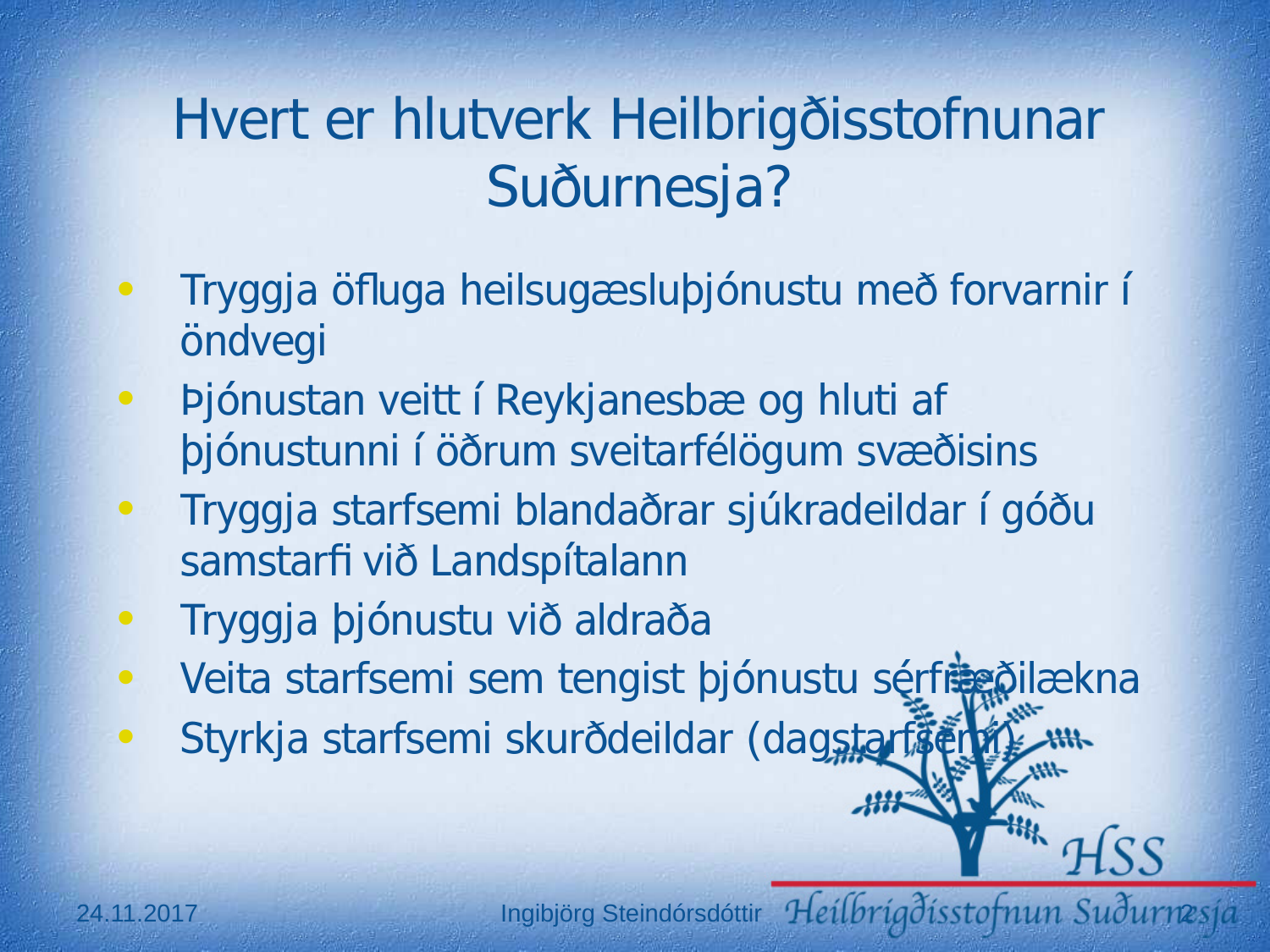

# Hvert er hlutverk Heilbrigðisstofnunar Suðurnesja?
Tryggja öfluga heilsugæsluþjónustu með forvarnir í öndvegi
Þjónustan veitt í Reykjanesbæ og hluti af þjónustunni í öðrum sveitarfélögum svæðisins
Tryggja starfsemi blandaðrar sjúkradeildar í góðu samstarfi við Landspítalann
Tryggja þjónustu við aldraða
Veita starfsemi sem tengist þjónustu sérfræðilækna
Styrkja starfsemi skurðdeildar (dagstarfsemi)

24.11.2017
Ingibjörg Steindórsdóttir
2